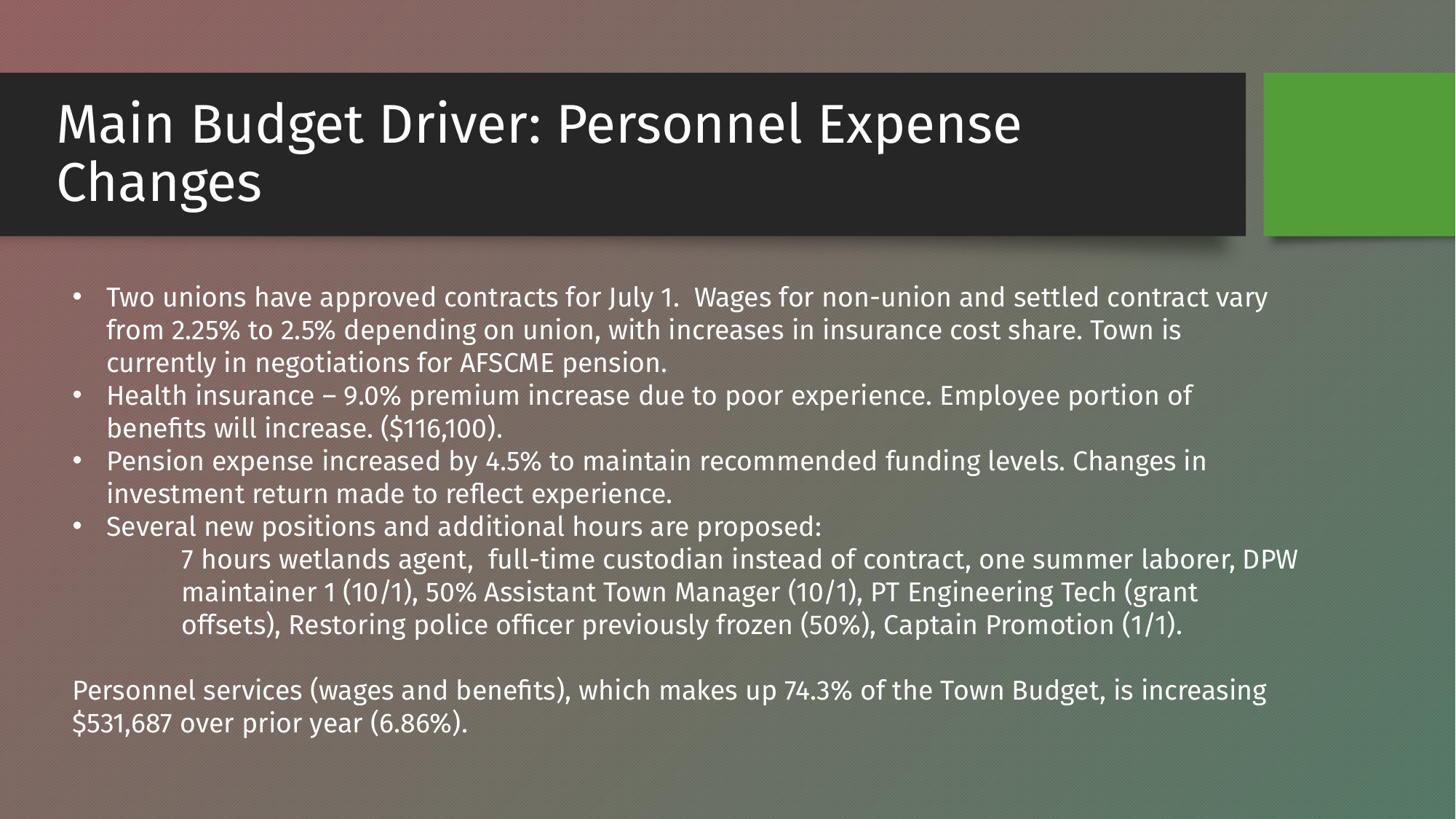

# Main Budget Driver: Personnel Expense Changes
Two unions have approved contracts for July 1.  Wages for non-union and settled contract vary from 2.25% to 2.5% depending on union, with increases in insurance cost share. Town is currently in negotiations for AFSCME pension.
Health insurance – 9.0% premium increase due to poor experience. Employee portion of benefits will increase. ($116,100).
Pension expense increased by 4.5% to maintain recommended funding levels. Changes in investment return made to reflect experience.
Several new positions and additional hours are proposed:
7 hours wetlands agent,  full-time custodian instead of contract, one summer laborer, DPW maintainer 1 (10/1), 50% Assistant Town Manager (10/1), PT Engineering Tech (grant offsets), Restoring police officer previously frozen (50%), Captain Promotion (1/1).

Personnel services (wages and benefits), which makes up 74.3% of the Town Budget, is increasing $531,687 over prior year (6.86%).